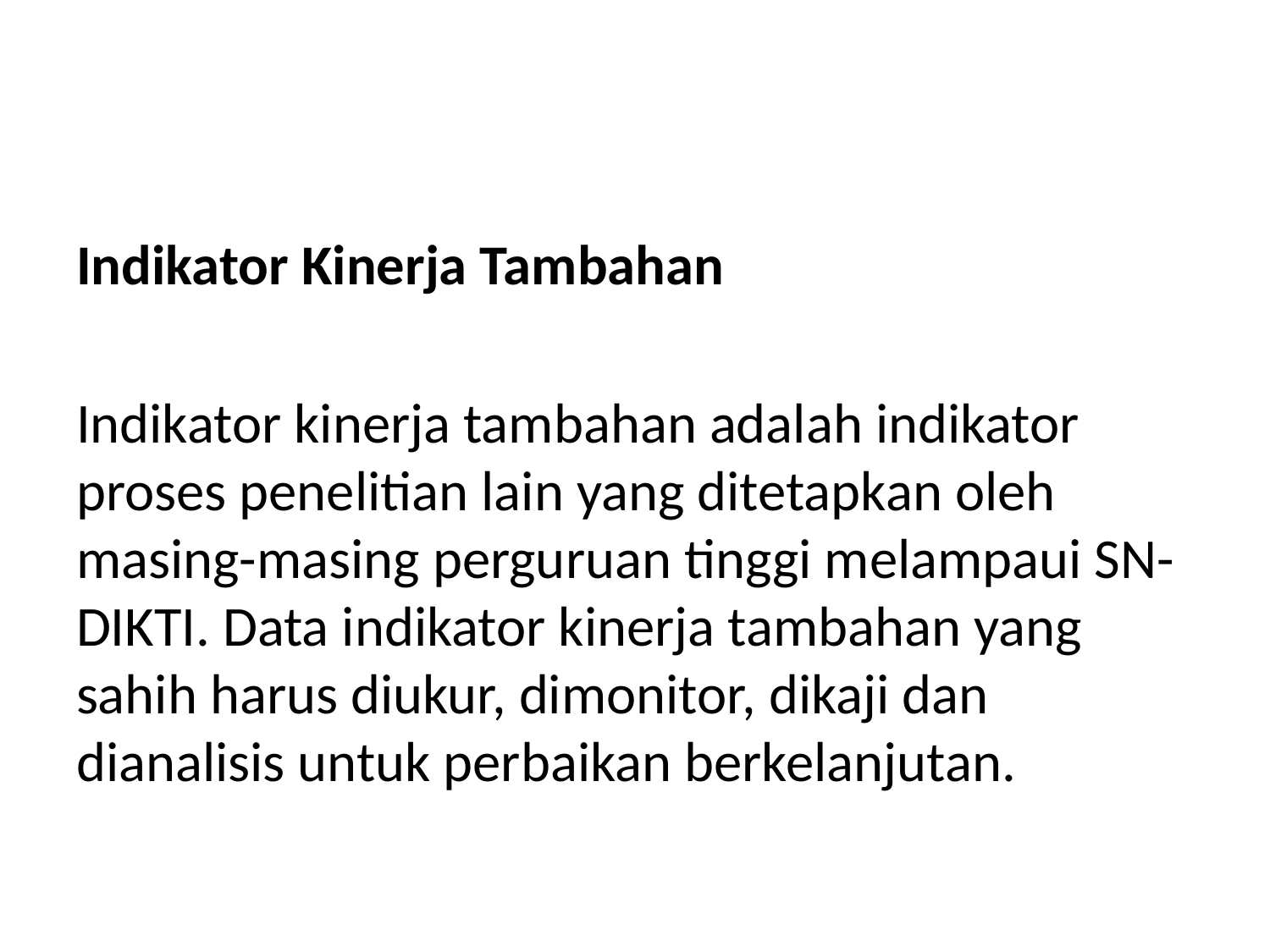

#
Indikator Kinerja Tambahan

Indikator kinerja tambahan adalah indikator proses penelitian lain yang ditetapkan oleh masing-masing perguruan tinggi melampaui SN-DIKTI. Data indikator kinerja tambahan yang sahih harus diukur, dimonitor, dikaji dan dianalisis untuk perbaikan berkelanjutan.